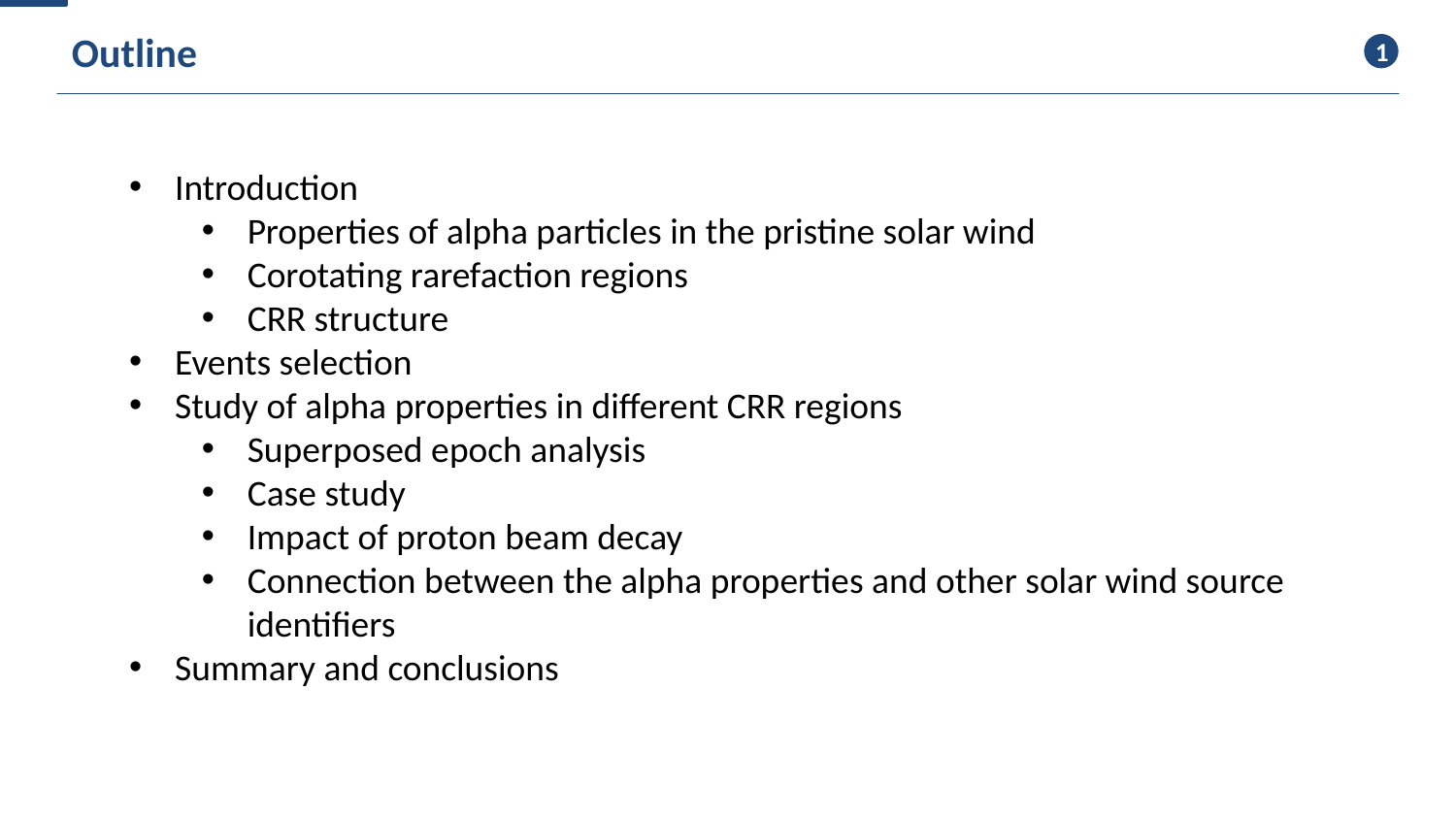

Outline
 1

Introduction
Properties of alpha particles in the pristine solar wind
Corotating rarefaction regions
CRR structure
Events selection
Study of alpha properties in different CRR regions
Superposed epoch analysis
Case study
Impact of proton beam decay
Connection between the alpha properties and other solar wind source identifiers
Summary and conclusions